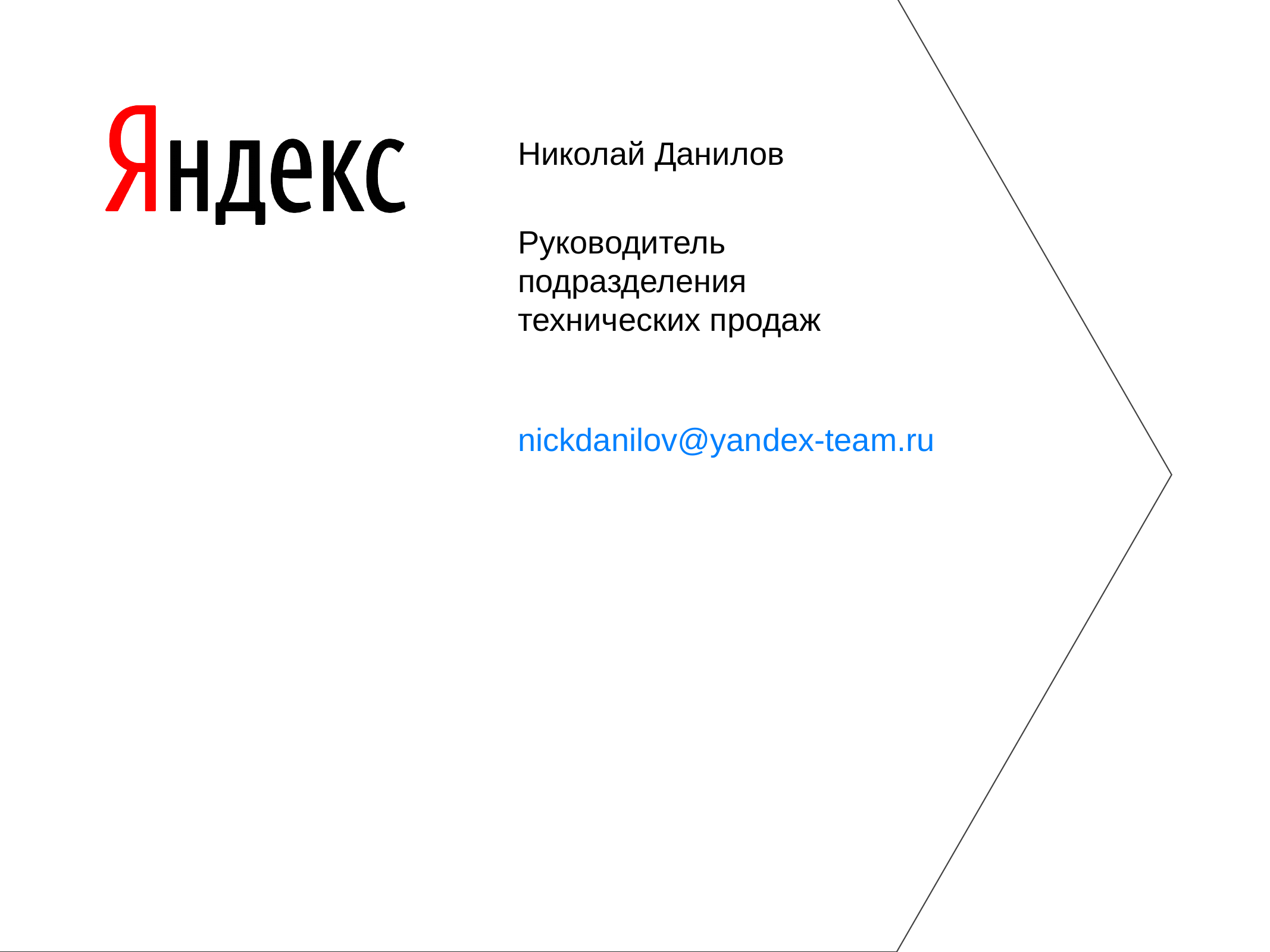

Николай Данилов
Руководитель подразделения технических продаж
nickdanilov@yandex-team.ru